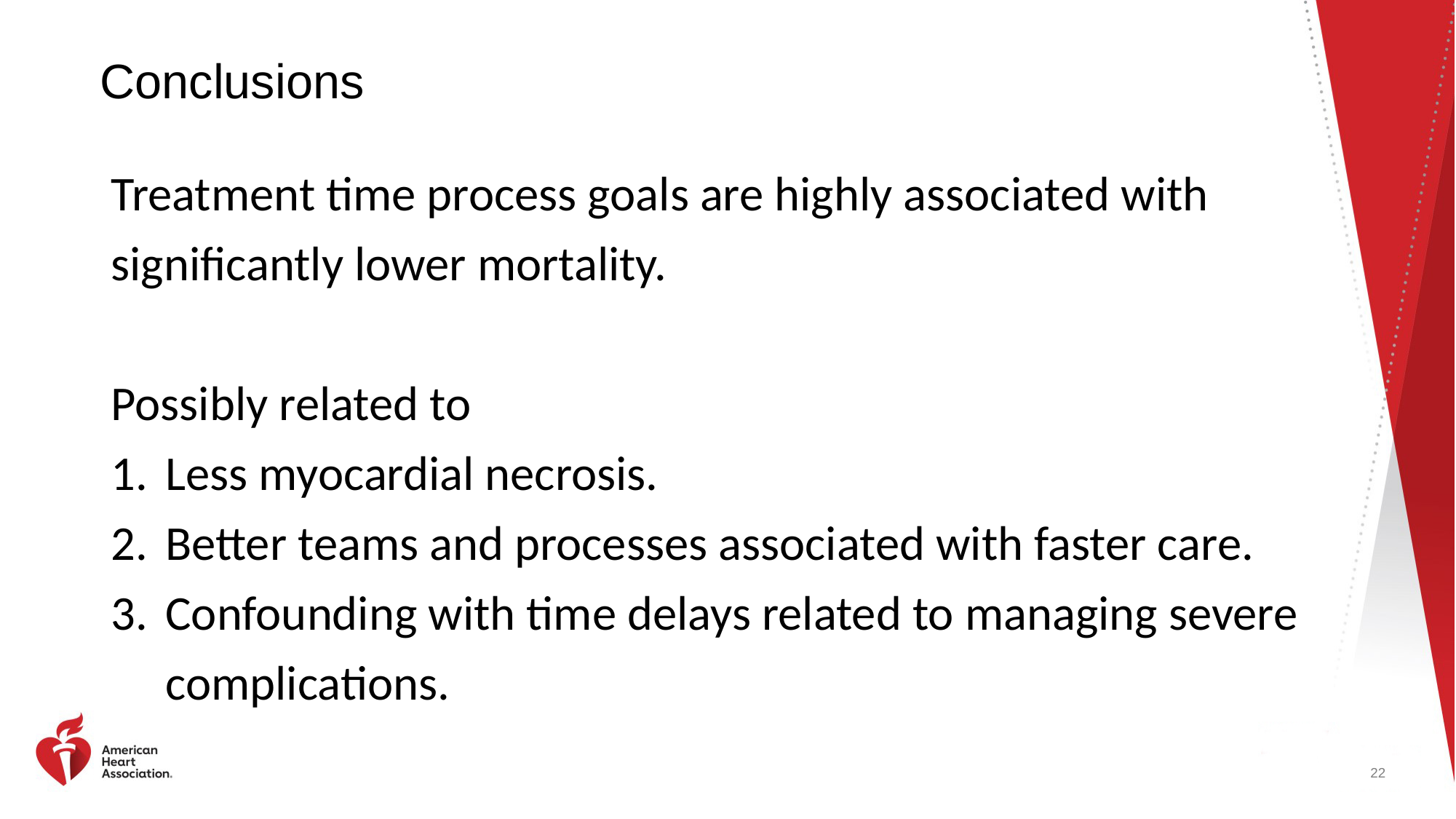

# Conclusions
Treatment time process goals are highly associated with significantly lower mortality.

Possibly related to
Less myocardial necrosis.
Better teams and processes associated with faster care.
Confounding with time delays related to managing severe complications.
22